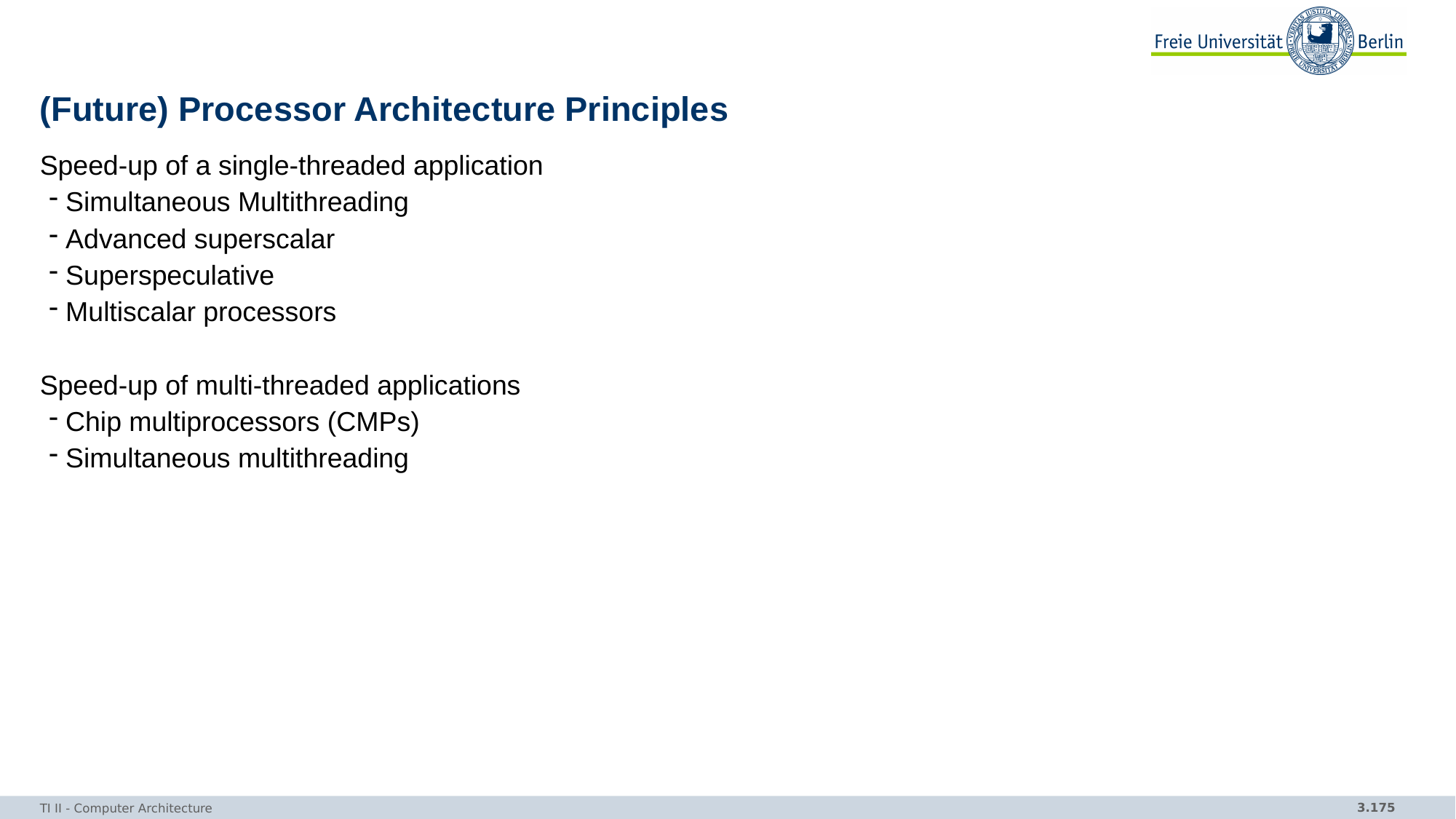

# (Future) Processor Architecture Principles
Speed-up of a single-threaded application
 Simultaneous Multithreading
 Advanced superscalar
 Superspeculative
 Multiscalar processors

Speed-up of multi-threaded applications
 Chip multiprocessors (CMPs)
 Simultaneous multithreading
TI II - Computer Architecture